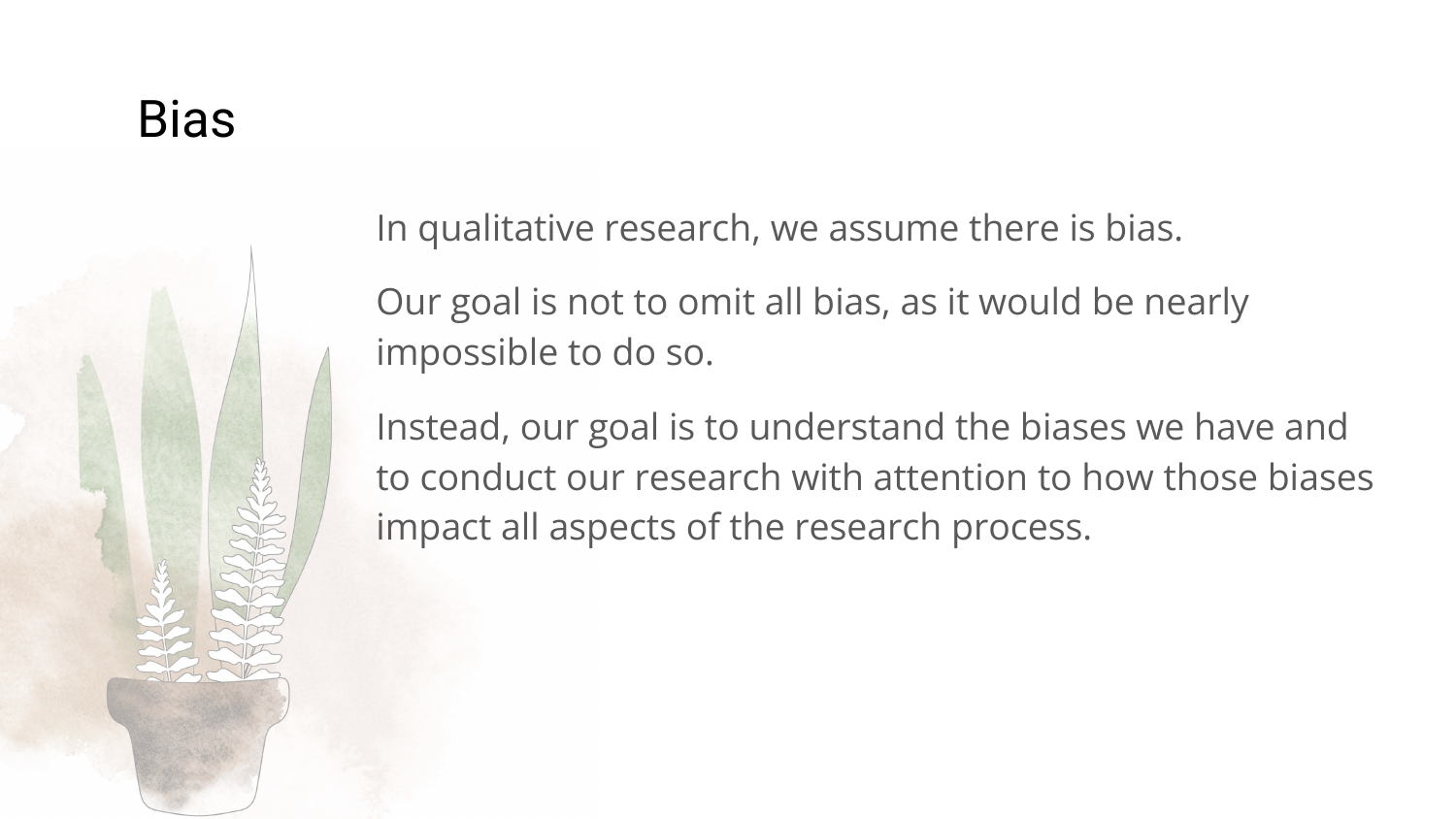

# Bias
In qualitative research, we assume there is bias.
Our goal is not to omit all bias, as it would be nearly impossible to do so.
Instead, our goal is to understand the biases we have and to conduct our research with attention to how those biases impact all aspects of the research process.